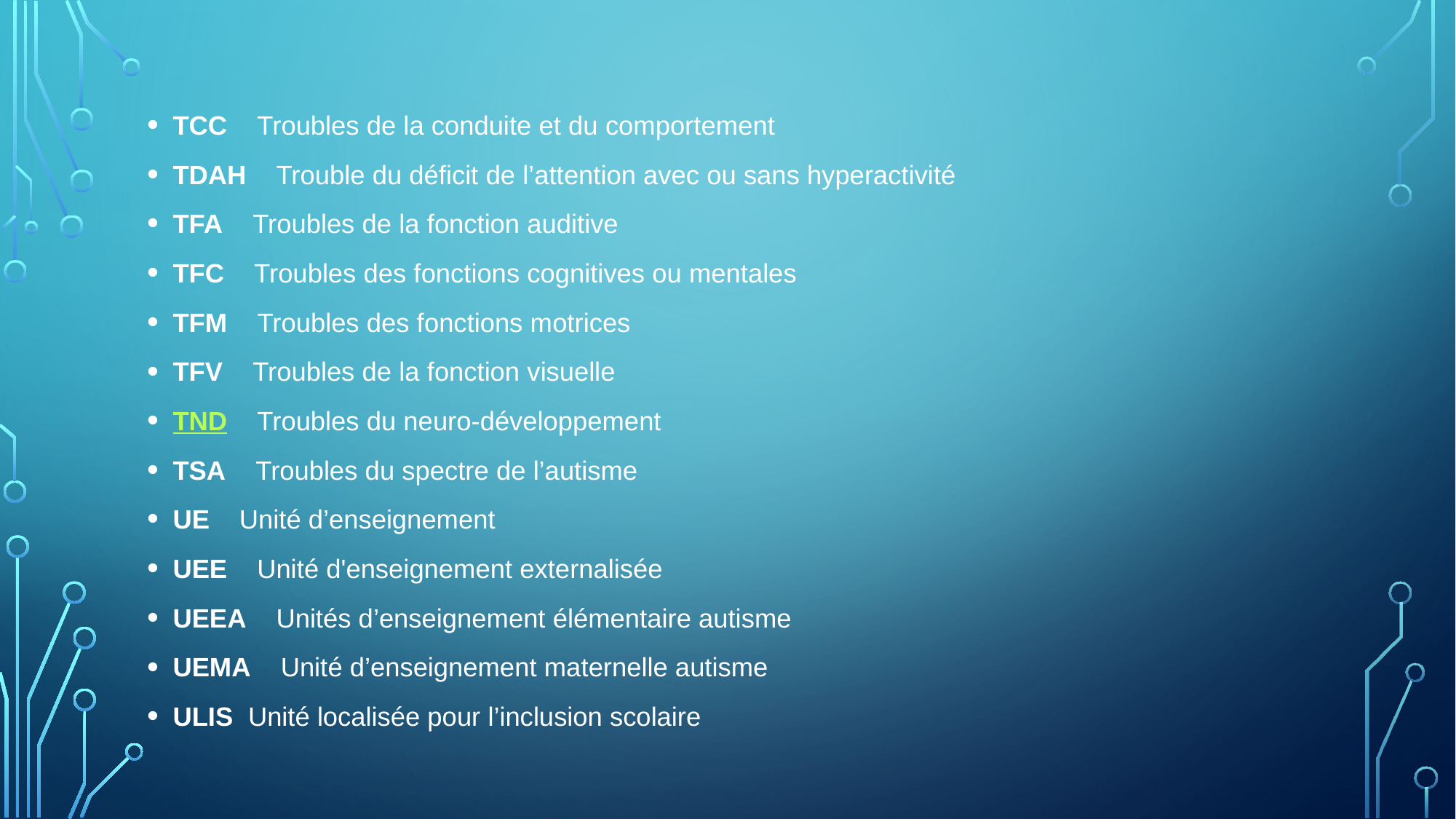

#
TCC    Troubles de la conduite et du comportement
TDAH    Trouble du déficit de l’attention avec ou sans hyperactivité
TFA    Troubles de la fonction auditive
TFC    Troubles des fonctions cognitives ou mentales
TFM    Troubles des fonctions motrices
TFV    Troubles de la fonction visuelle
TND    Troubles du neuro-développement
TSA    Troubles du spectre de l’autisme
UE    Unité d’enseignement
UEE    Unité d'enseignement externalisée
UEEA    Unités d’enseignement élémentaire autisme
UEMA    Unité d’enseignement maternelle autisme
ULIS  Unité localisée pour l’inclusion scolaire